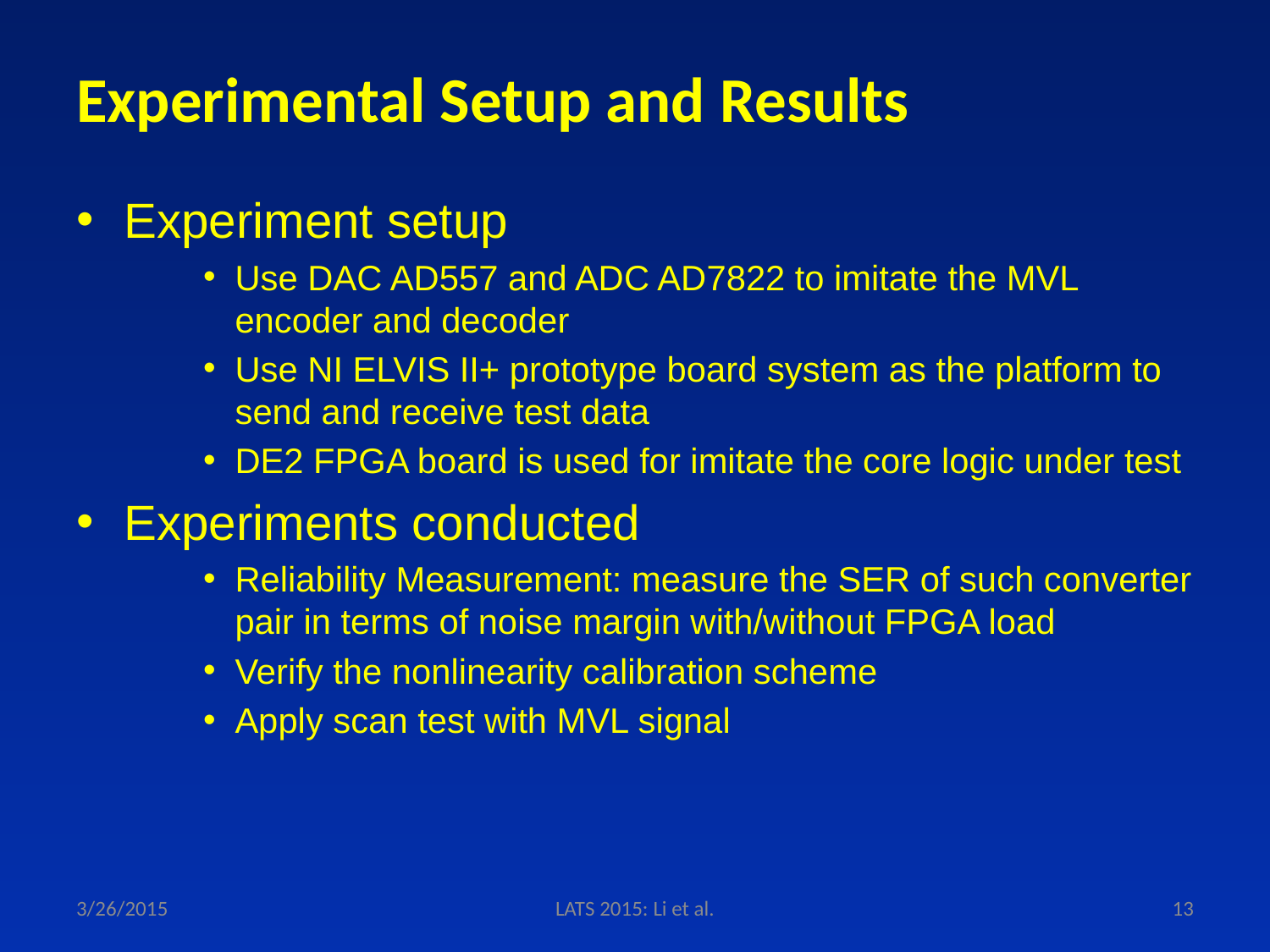

Experimental Setup and Results
Experiment setup
Use DAC AD557 and ADC AD7822 to imitate the MVL encoder and decoder
Use NI ELVIS II+ prototype board system as the platform to send and receive test data
DE2 FPGA board is used for imitate the core logic under test
Experiments conducted
Reliability Measurement: measure the SER of such converter pair in terms of noise margin with/without FPGA load
Verify the nonlinearity calibration scheme
Apply scan test with MVL signal

3/26/2015
LATS 2015: Li et al.
13